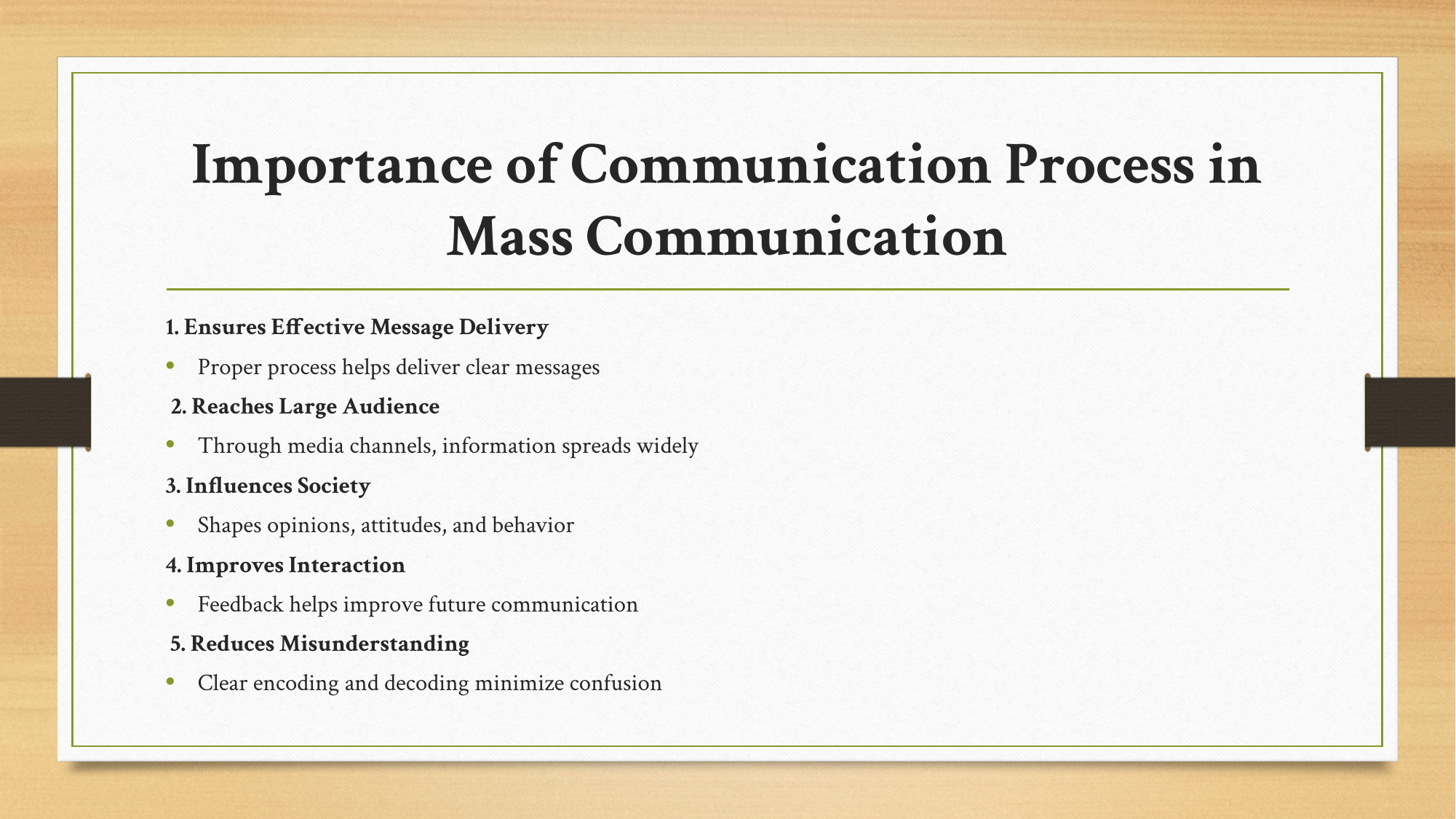

# Importance of Communication Process in Mass Communication
1. Ensures Effective Message Delivery
Proper process helps deliver clear messages
 2. Reaches Large Audience
Through media channels, information spreads widely
3. Influences Society
Shapes opinions, attitudes, and behavior
4. Improves Interaction
Feedback helps improve future communication
 5. Reduces Misunderstanding
Clear encoding and decoding minimize confusion